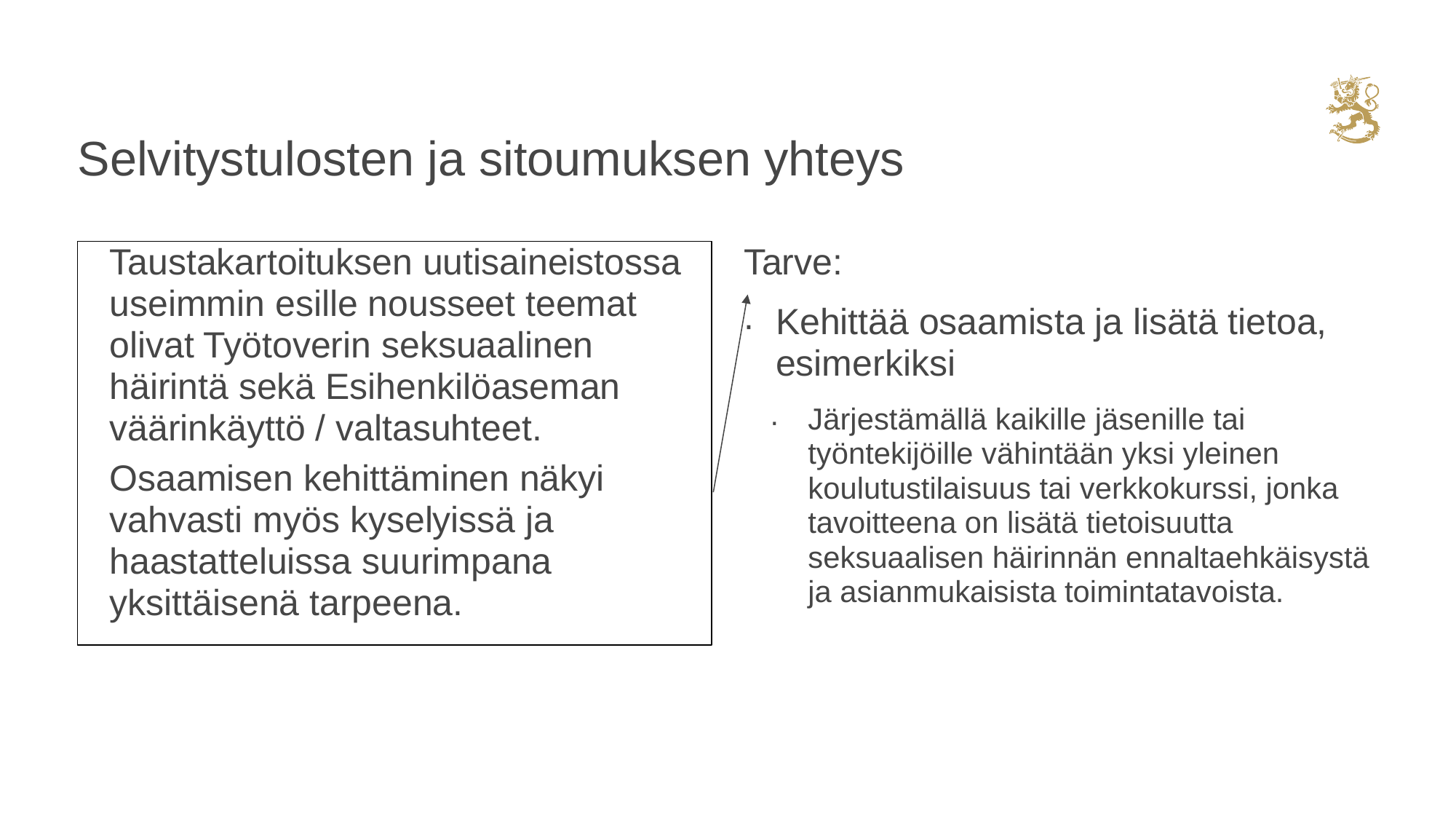

# Selvitystulosten ja sitoumuksen yhteys
Tarve:
Kehittää osaamista ja lisätä tietoa, esimerkiksi
Järjestämällä kaikille jäsenille tai työntekijöille vähintään yksi yleinen koulutustilaisuus tai verkkokurssi, jonka tavoitteena on lisätä tietoisuutta seksuaalisen häirinnän ennaltaehkäisystä ja asianmukaisista toimintatavoista.

Taustakartoituksen uutisaineistossa useimmin esille nousseet teemat olivat Työtoverin seksuaalinen häirintä sekä Esihenkilöaseman väärinkäyttö / valtasuhteet.
Osaamisen kehittäminen näkyi vahvasti myös kyselyissä ja haastatteluissa suurimpana yksittäisenä tarpeena.